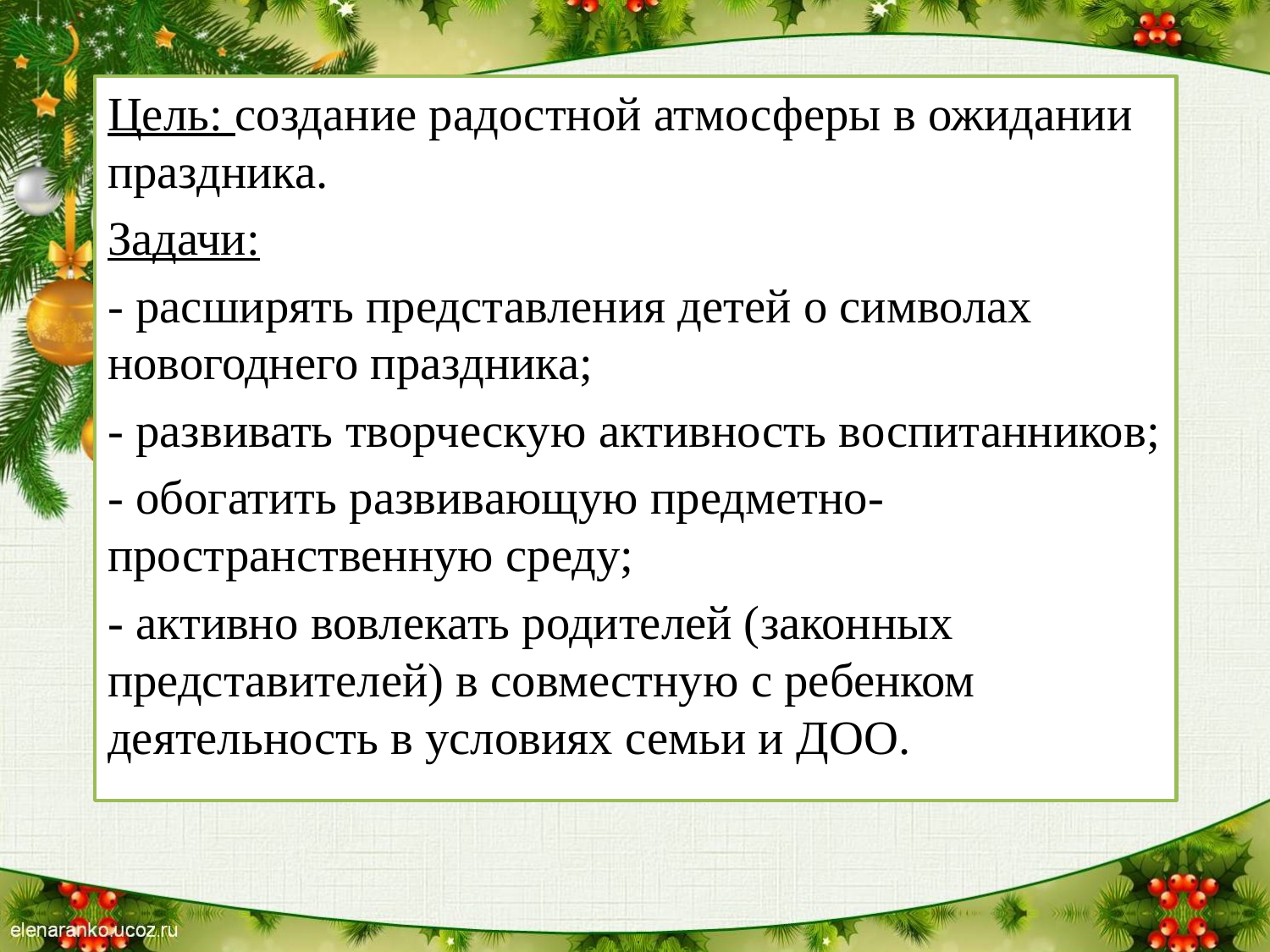

Цель: создание радостной атмосферы в ожидании праздника.
Задачи:
- расширять представления детей о символах новогоднего праздника;
- развивать творческую активность воспитанников;
- обогатить развивающую предметно-пространственную среду;
- активно вовлекать родителей (законных представителей) в совместную с ребенком деятельность в условиях семьи и ДОО.